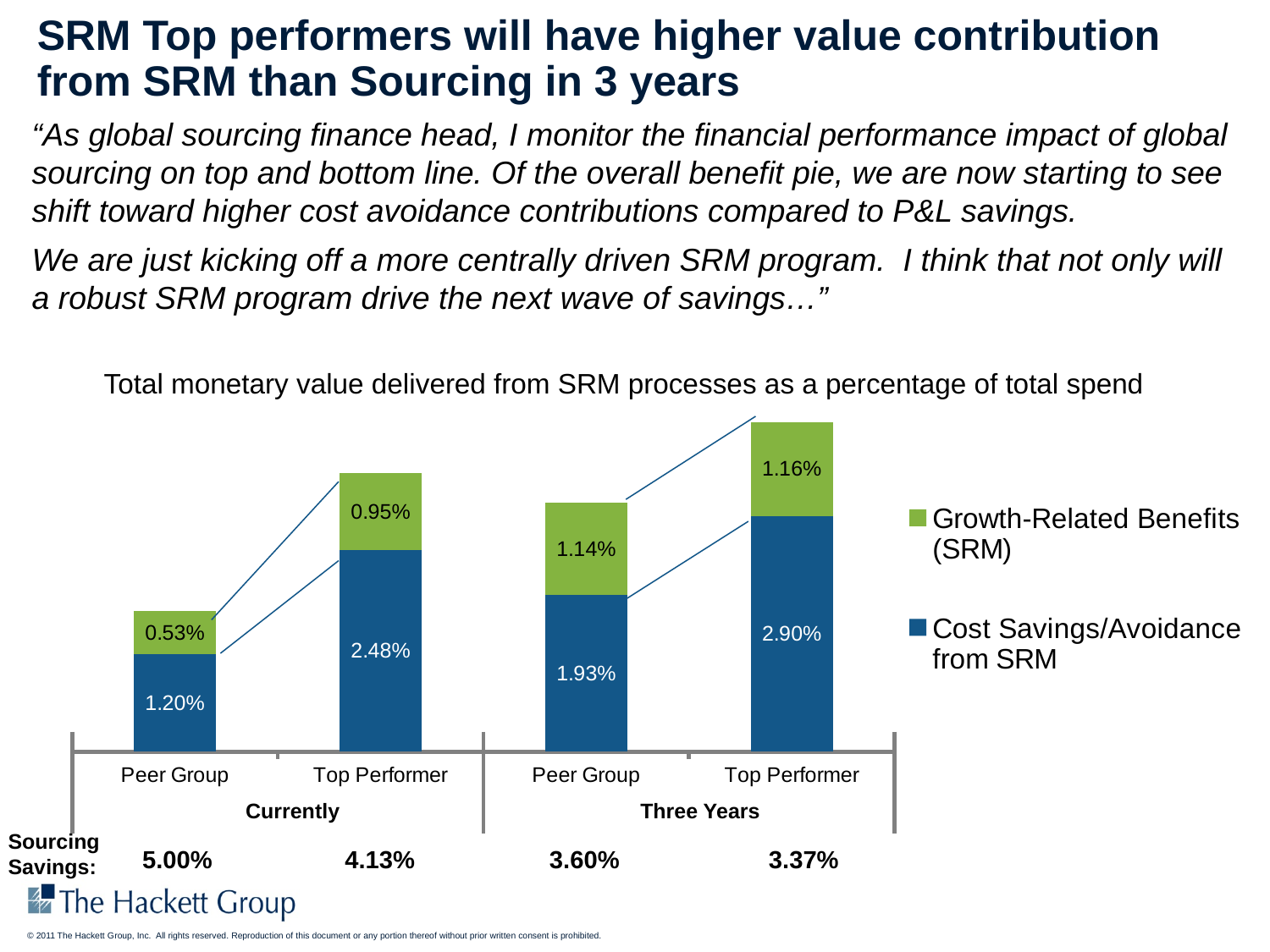

# SRM Top performers will have higher value contribution from SRM than Sourcing in 3 years
“As global sourcing finance head, I monitor the financial performance impact of global sourcing on top and bottom line. Of the overall benefit pie, we are now starting to see shift toward higher cost avoidance contributions compared to P&L savings.
We are just kicking off a more centrally driven SRM program.  I think that not only will a robust SRM program drive the next wave of savings…”

### Chart

| Category | Cost Savings/Avoidance from SRM | Growth-Related Benefits (SRM) |
|---|---|---|
| Peer Group | 0.012 | 0.00530000000000001 |
| Top Performer | 0.0248 | 0.009500000000000007 |
| Peer Group | 0.019300000000000223 | 0.011400000000000162 |
| Top Performer | 0.029 | 0.011599999999999996 |
Total monetary value delivered from SRM processes as a percentage of total spend
Currently
Three Years
Sourcing
Savings:
5.00%
4.13%
3.60%
3.37%